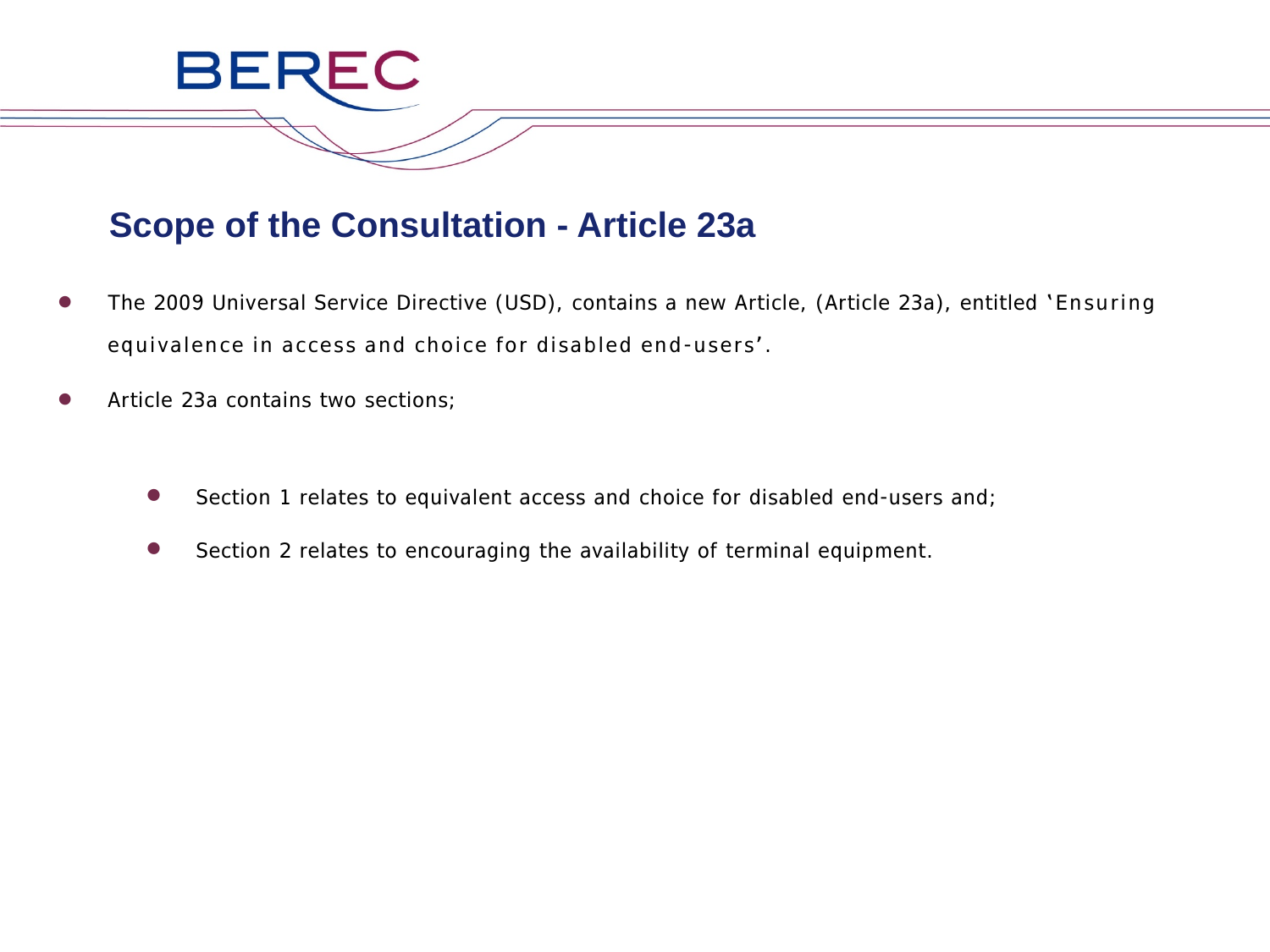

# Scope of the Consultation - Article 23a
The 2009 Universal Service Directive (USD), contains a new Article, (Article 23a), entitled ‘Ensuring equivalence in access and choice for disabled end-users’.
Article 23a contains two sections;
Section 1 relates to equivalent access and choice for disabled end-users and;
Section 2 relates to encouraging the availability of terminal equipment.